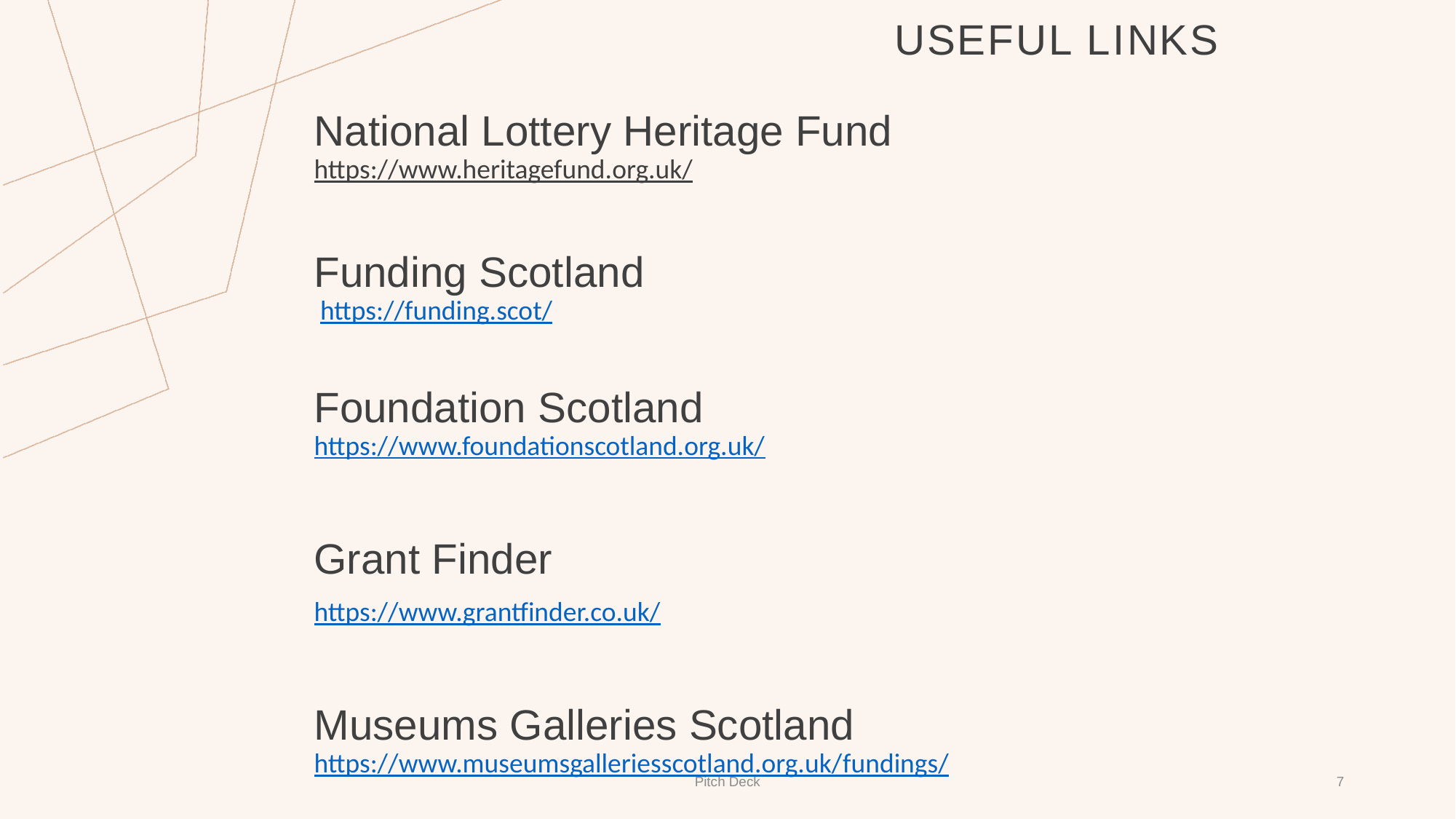

USEFUL LINKS
National Lottery Heritage Fund
https://www.heritagefund.org.uk/
Funding Scotland
 https://funding.scot/

Foundation Scotland
https://www.foundationscotland.org.uk/

Grant Finder
https://www.grantfinder.co.uk/

Museums Galleries Scotland
https://www.museumsgalleriesscotland.org.uk/fundings/
Pitch Deck
7